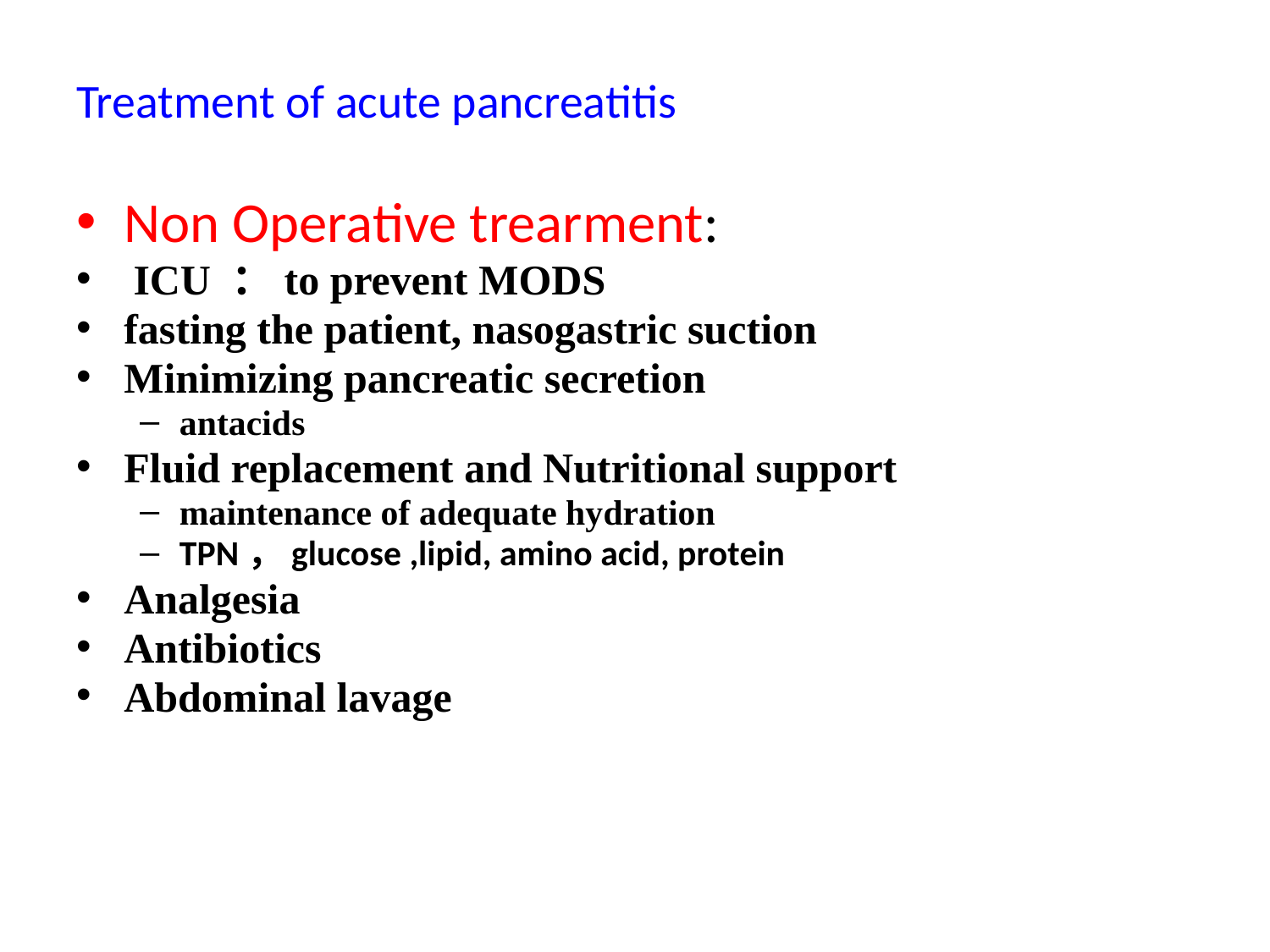

# Treatment of acute pancreatitis
Non Operative trearment:
 ICU ：to prevent MODS
fasting the patient, nasogastric suction
Minimizing pancreatic secretion
antacids
Fluid replacement and Nutritional support
maintenance of adequate hydration
TPN，glucose ,lipid, amino acid, protein
Analgesia
Antibiotics
Abdominal lavage